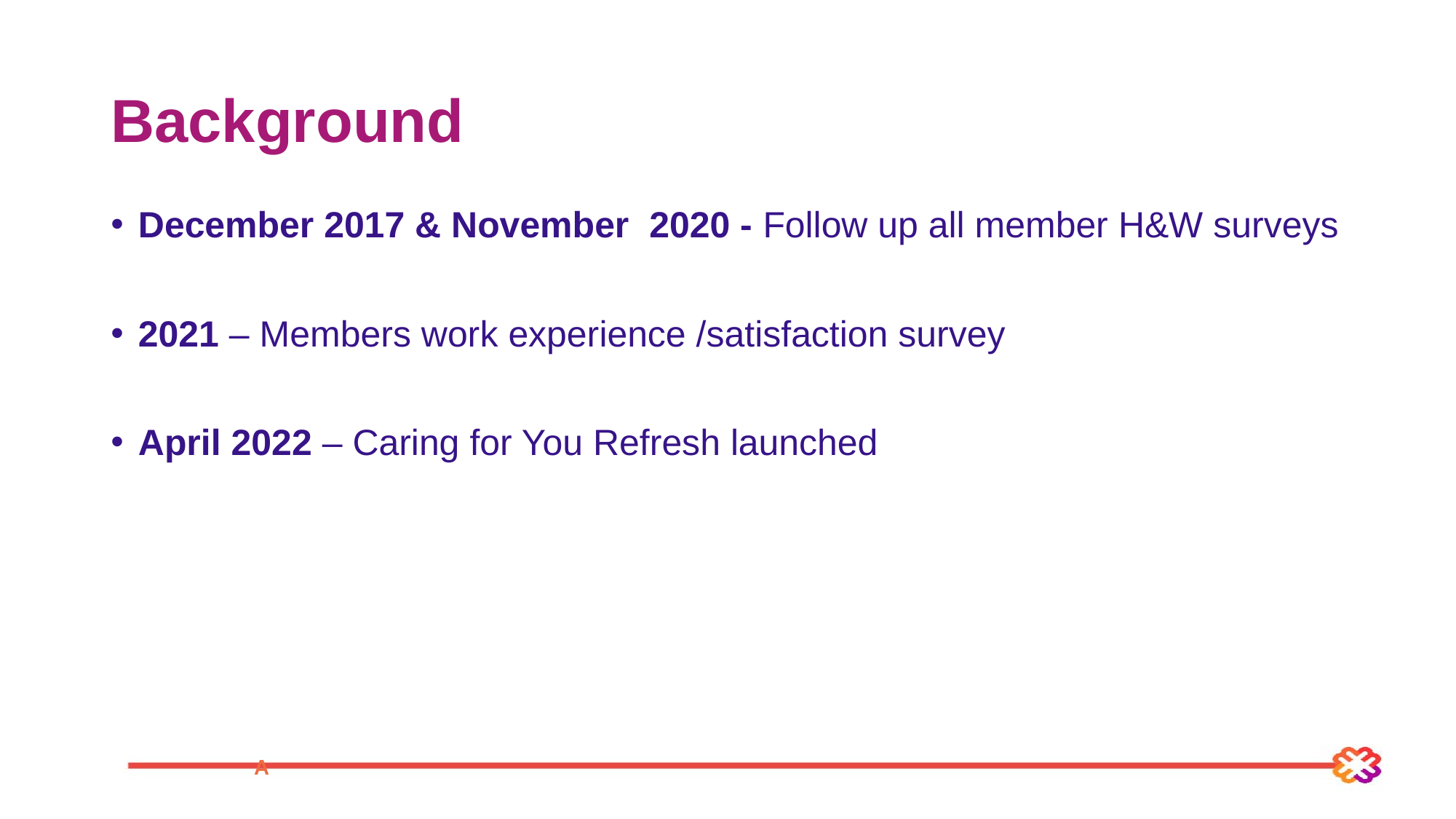

# Background

December 2017 & November  2020 - Follow up all member H&W surveys

2021 – Members work experience /satisfaction survey

April 2022 – Caring for You Refresh launched

A